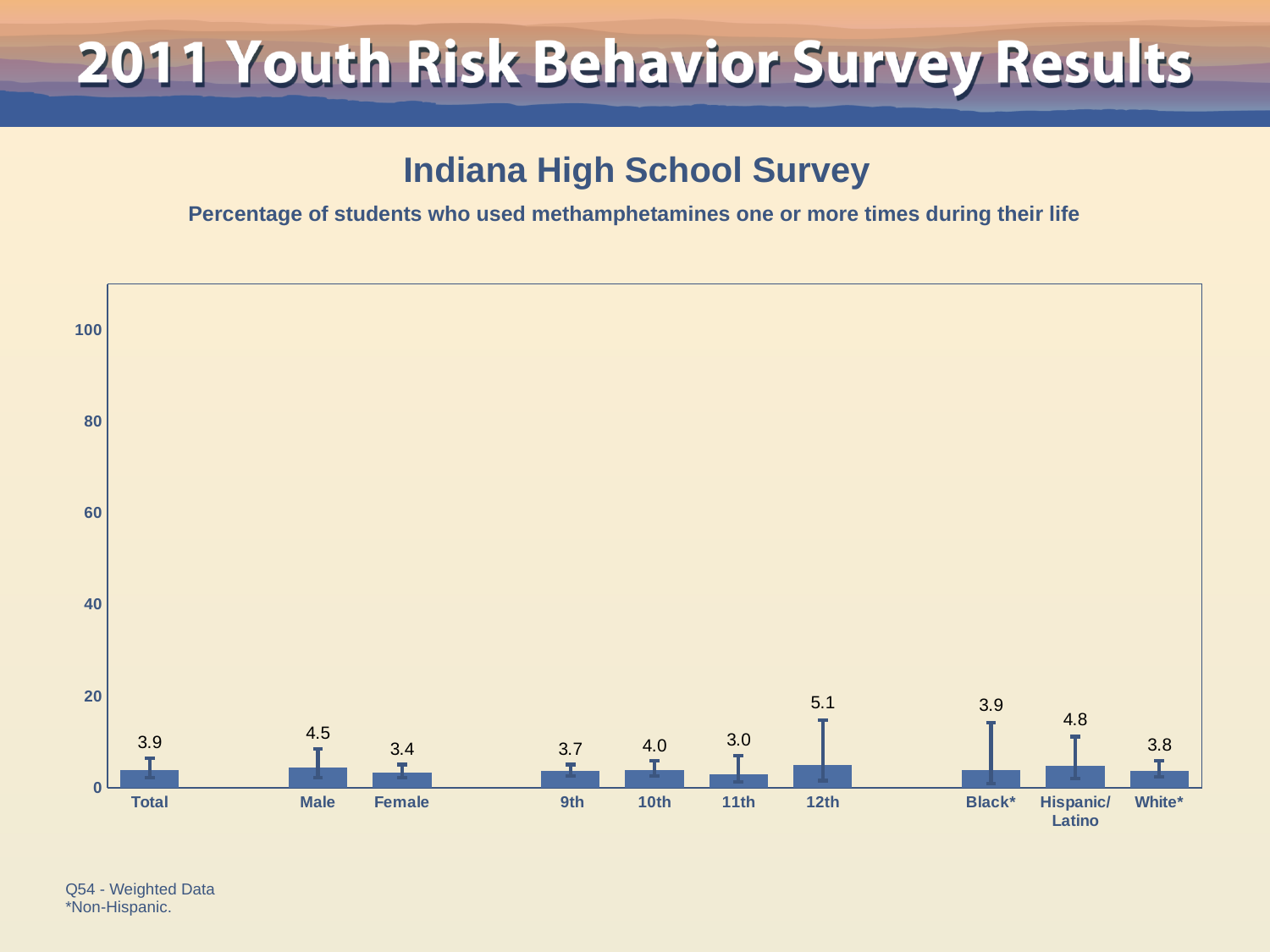

Indiana High School Survey
Percentage of students who used methamphetamines one or more times during their life

### Chart

| Category | Series 1 |
|---|---|
| Total | 3.9 |
|  | None |
| Male | 4.5 |
| Female | 3.4 |
|  | None |
|  9th | 3.7 |
| 10th | 4.0 |
| 11th | 3.0 |
| 12th | 5.1 |
|  | None |
| Black* | 3.9 |
| Hispanic/
Latino | 4.8 |
| White* | 3.8 |
Q54 - Weighted Data
*Non-Hispanic.